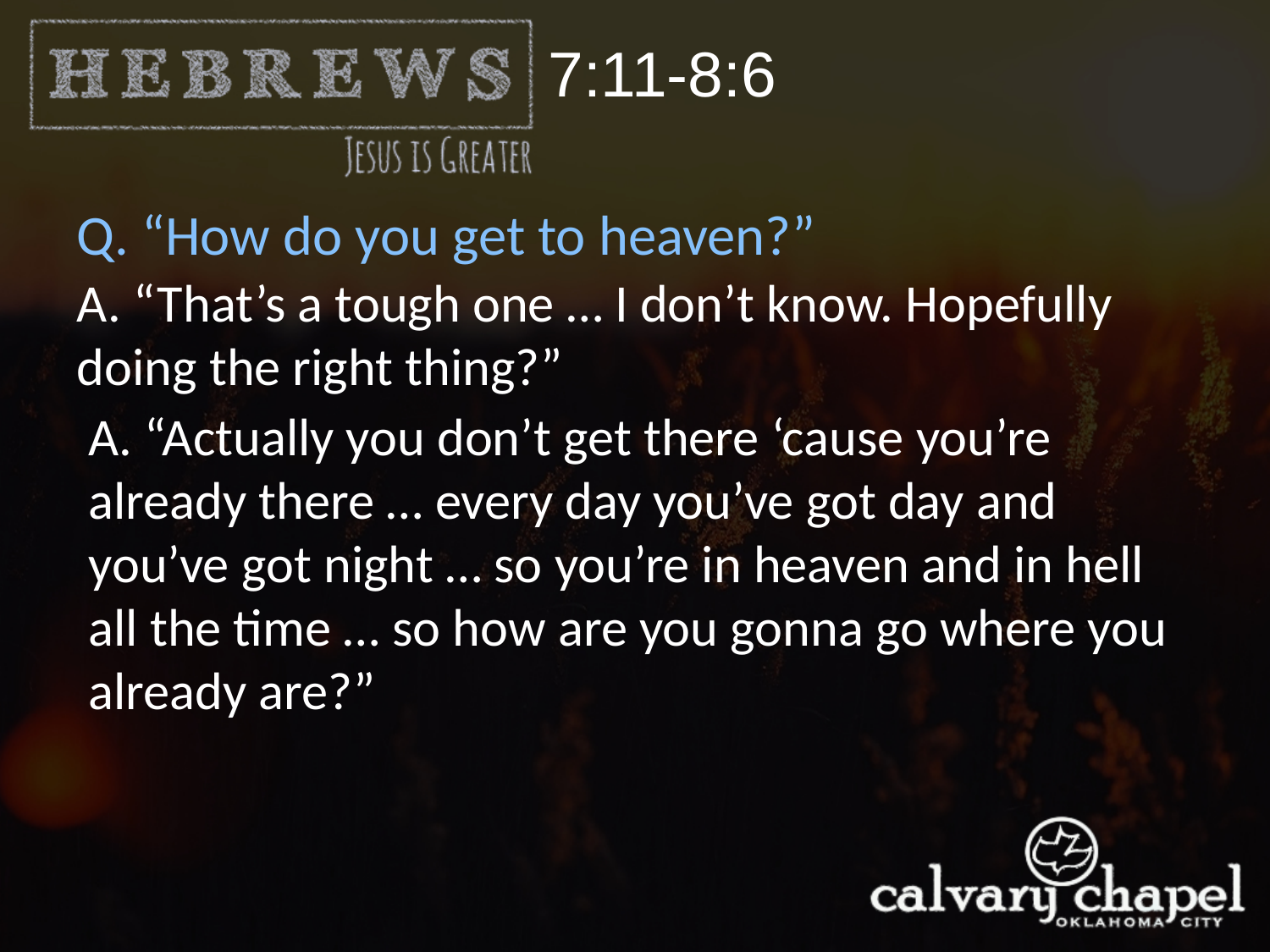

7:11-8:6
Q. “How do you get to heaven?”
A. “That’s a tough one … I don’t know. Hopefully doing the right thing?”
A. “Actually you don’t get there ‘cause you’re already there … every day you’ve got day and you’ve got night … so you’re in heaven and in hell all the time … so how are you gonna go where you already are?”